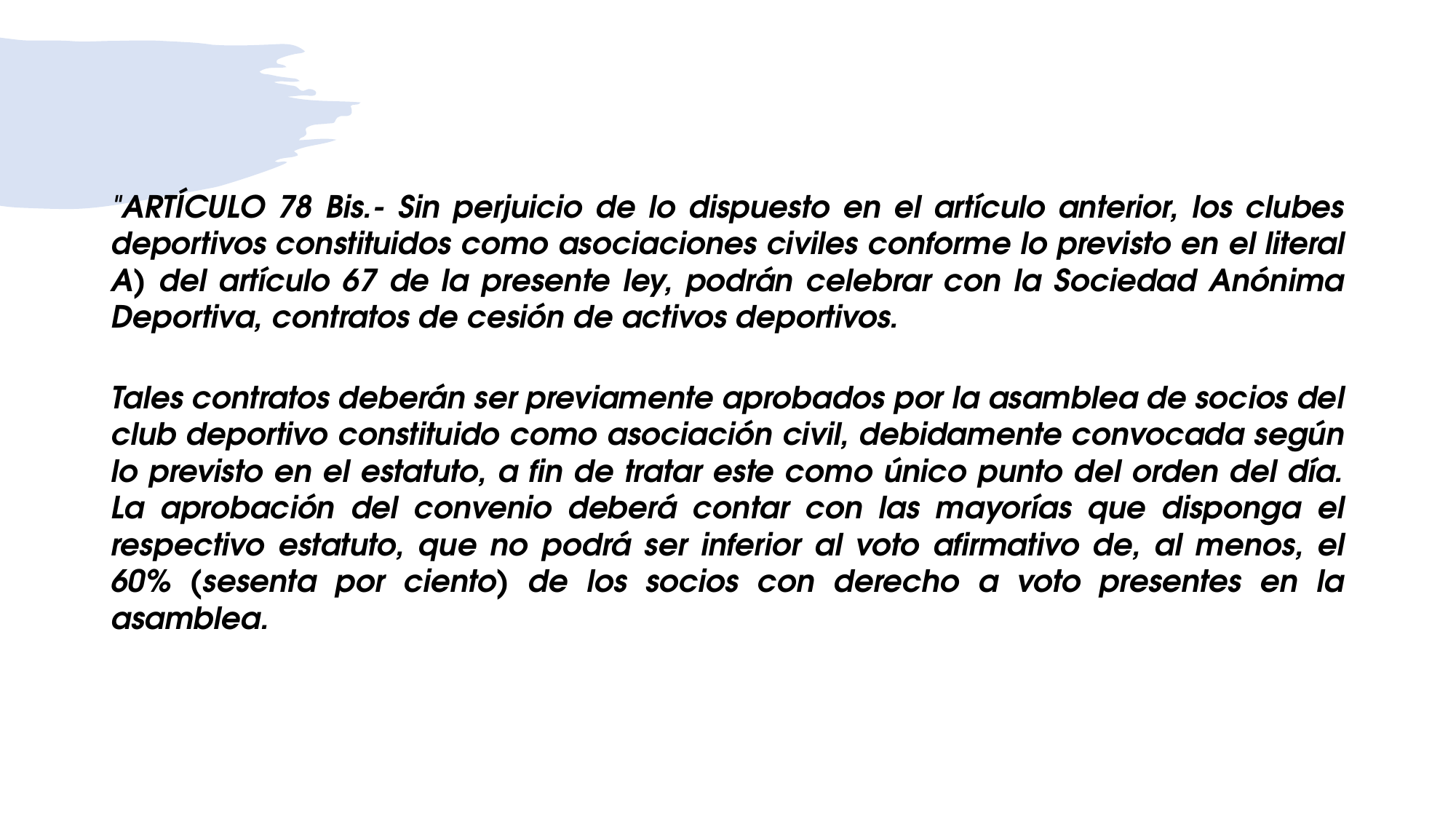

"ARTÍCULO 78 Bis.- Sin perjuicio de lo dispuesto en el artículo anterior, los clubes deportivos constituidos como asociaciones civiles conforme lo previsto en el literal A) del artículo 67 de la presente ley, podrán celebrar con la Sociedad Anónima Deportiva, contratos de cesión de activos deportivos.

Tales contratos deberán ser previamente aprobados por la asamblea de socios del club deportivo constituido como asociación civil, debidamente convocada según lo previsto en el estatuto, a fin de tratar este como único punto del orden del día. La aprobación del convenio deberá contar con las mayorías que disponga el respectivo estatuto, que no podrá ser inferior al voto afirmativo de, al menos, el 60% (sesenta por ciento) de los socios con derecho a voto presentes en la asamblea.